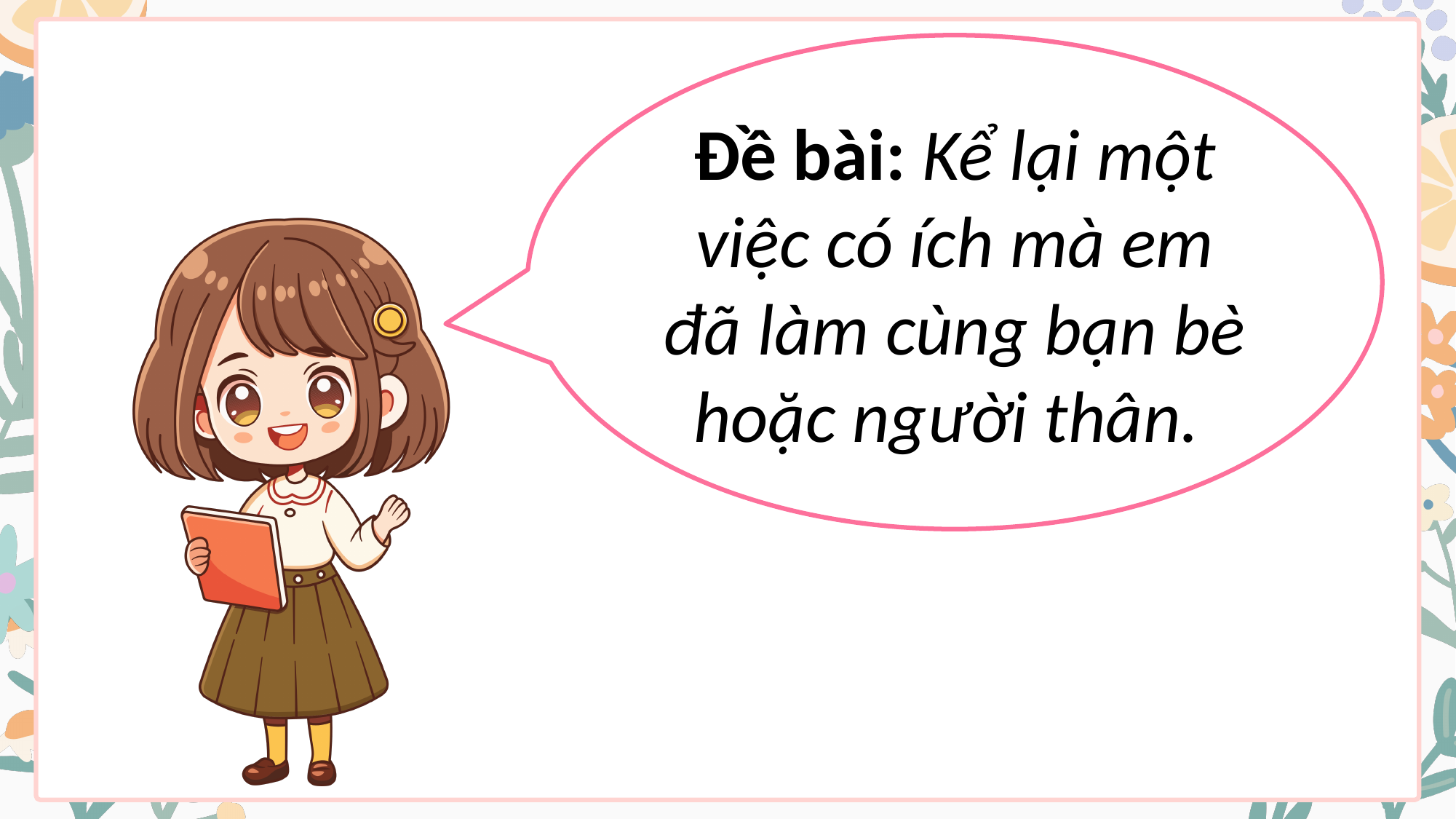

Đề bài: Kể lại một việc có ích mà em đã làm cùng bạn bè hoặc người thân.